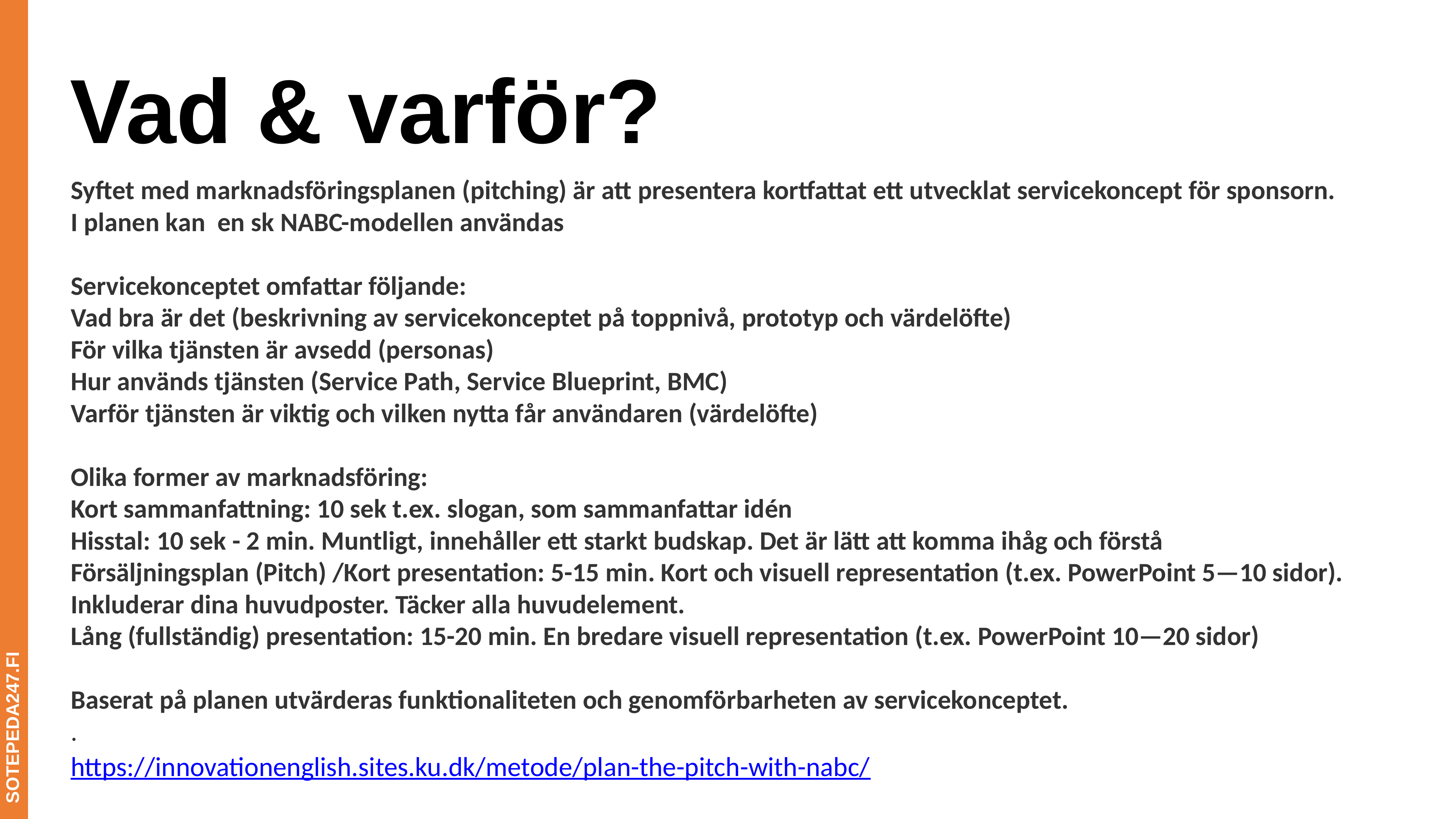

# Vad & varför?
Syftet med marknadsföringsplanen (pitching) är att presentera kortfattat ett utvecklat servicekoncept för sponsorn.
I planen kan  en sk NABC-modellen användas

Servicekonceptet omfattar följande:
Vad bra är det (beskrivning av servicekonceptet på toppnivå, prototyp och värdelöfte)
För vilka tjänsten är avsedd (personas)
Hur används tjänsten (Service Path, Service Blueprint, BMC)
Varför tjänsten är viktig och vilken nytta får användaren (värdelöfte)

Olika former av marknadsföring:
Kort sammanfattning: 10 sek t.ex. slogan, som sammanfattar idén
Hisstal: 10 sek - 2 min. Muntligt, innehåller ett starkt budskap. Det är lätt att komma ihåg och förstå
Försäljningsplan (Pitch) /Kort presentation: 5-15 min. Kort och visuell representation (t.ex. PowerPoint 5—10 sidor). Inkluderar dina huvudposter. Täcker alla huvudelement.
Lång (fullständig) presentation: 15-20 min. En bredare visuell representation (t.ex. PowerPoint 10—20 sidor)

Baserat på planen utvärderas funktionaliteten och genomförbarheten av servicekonceptet.
.
  SOTEPEDA247.FI
https://innovationenglish.sites.ku.dk/metode/plan-the-pitch-with-nabc/